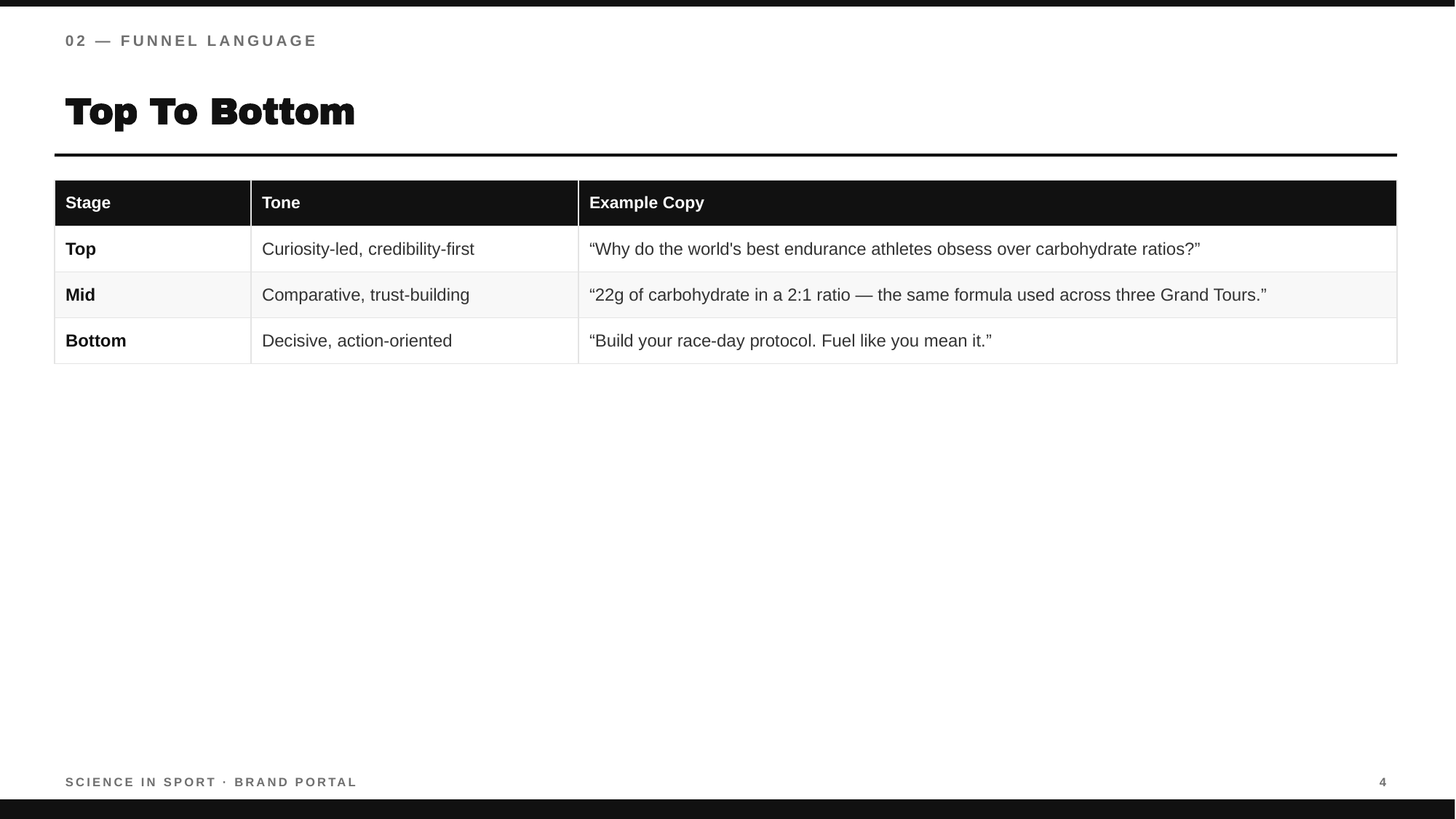

02 — FUNNEL LANGUAGE
Top To Bottom

| Stage | Tone | Example Copy |
| --- | --- | --- |
| Top | Curiosity-led, credibility-first | “Why do the world's best endurance athletes obsess over carbohydrate ratios?” |
| Mid | Comparative, trust-building | “22g of carbohydrate in a 2:1 ratio — the same formula used across three Grand Tours.” |
| Bottom | Decisive, action-oriented | “Build your race-day protocol. Fuel like you mean it.” |
SCIENCE IN SPORT · BRAND PORTAL
4